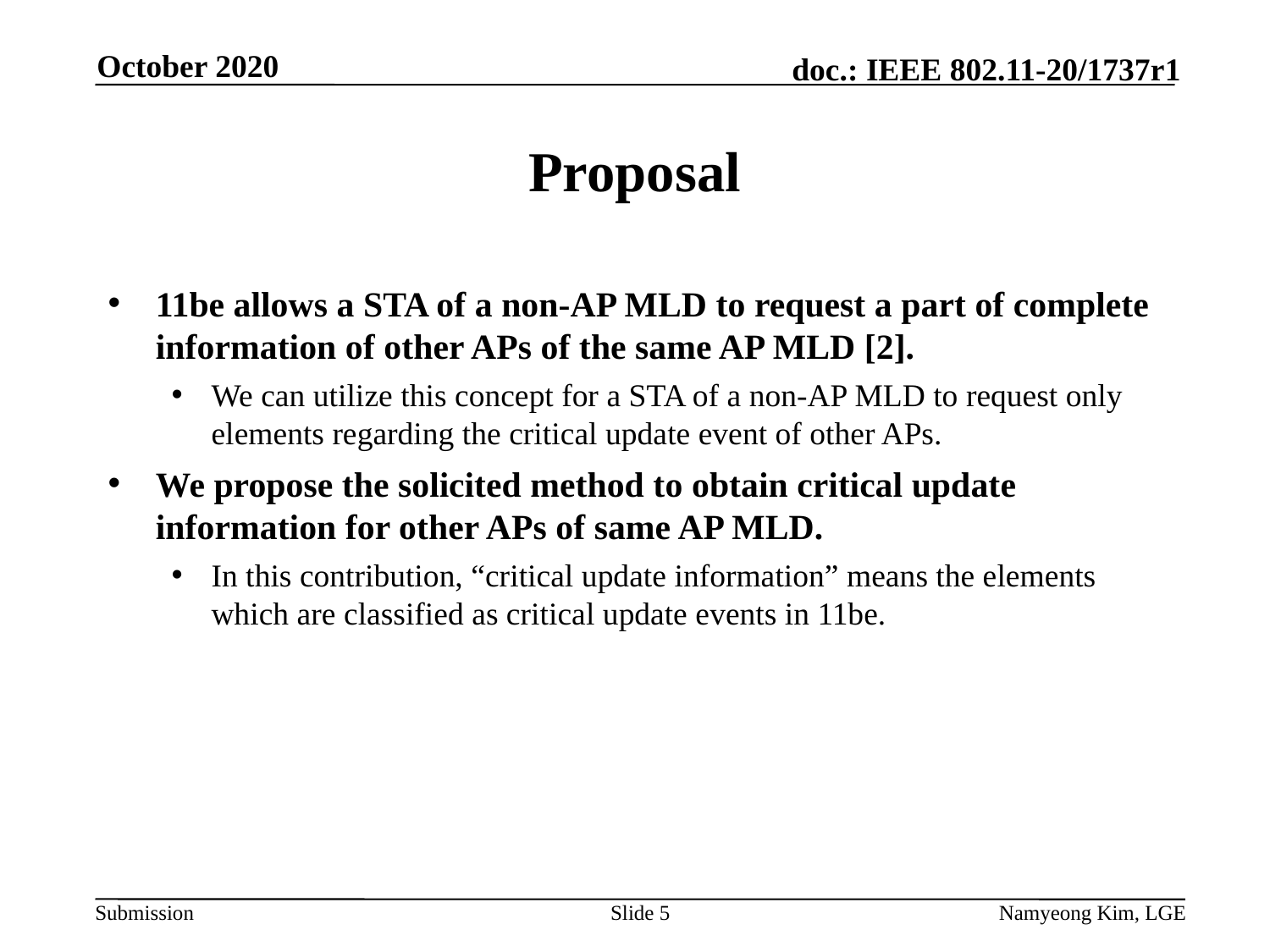

October 2020
# Proposal
11be allows a STA of a non-AP MLD to request a part of complete information of other APs of the same AP MLD [2].
We can utilize this concept for a STA of a non-AP MLD to request only elements regarding the critical update event of other APs.
We propose the solicited method to obtain critical update information for other APs of same AP MLD.
In this contribution, “critical update information” means the elements which are classified as critical update events in 11be.
Slide 5
Namyeong Kim, LGE